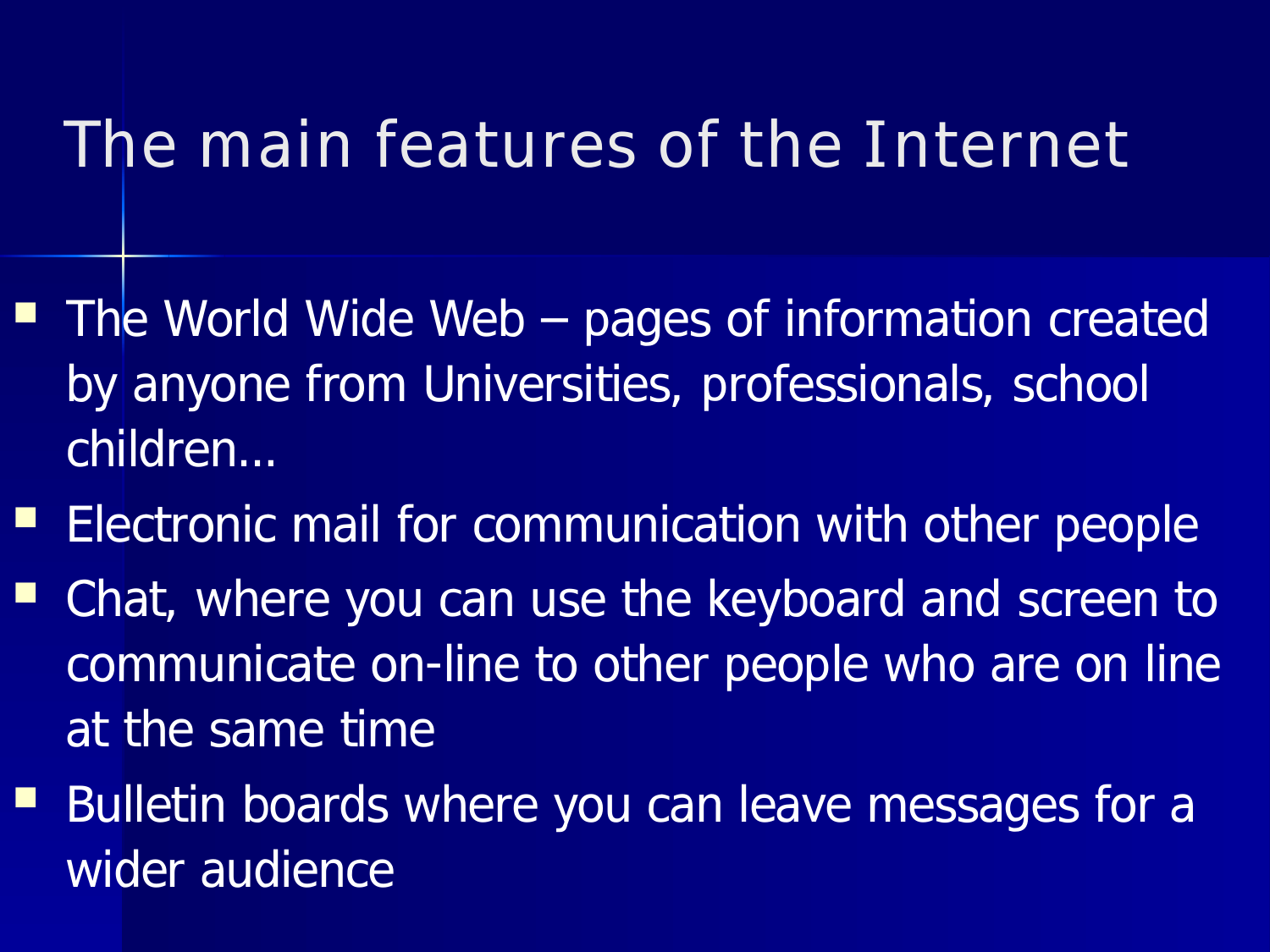

# The main features of the Internet
The World Wide Web – pages of information created by anyone from Universities, professionals, school children…
Electronic mail for communication with other people
Chat, where you can use the keyboard and screen to communicate on-line to other people who are on line at the same time
Bulletin boards where you can leave messages for a wider audience